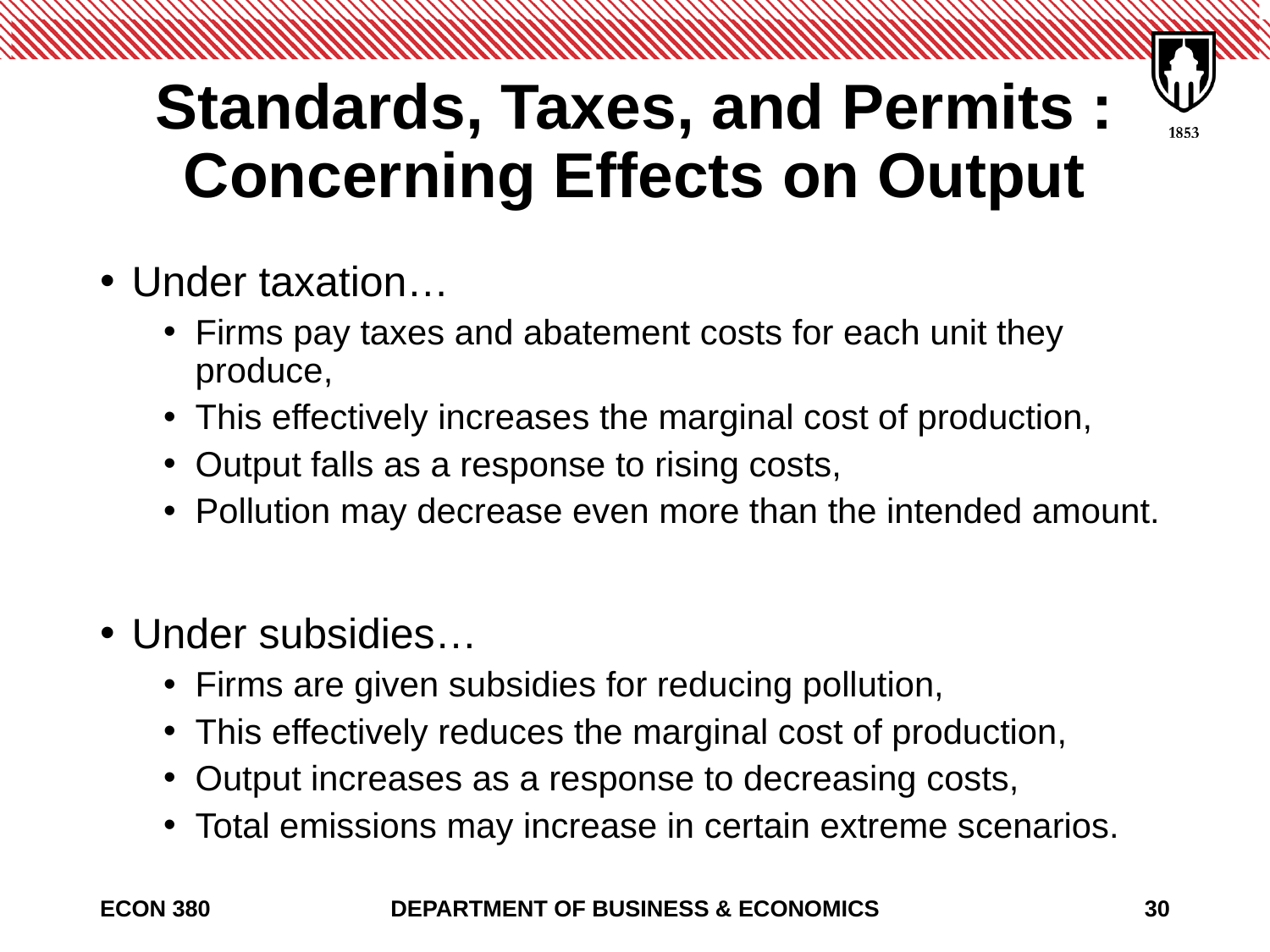

# Standards, Taxes, and Permits : Concerning Effects on Output
Under taxation…
Firms pay taxes and abatement costs for each unit they produce,
This effectively increases the marginal cost of production,
Output falls as a response to rising costs,
Pollution may decrease even more than the intended amount.

Under subsidies…
Firms are given subsidies for reducing pollution,
This effectively reduces the marginal cost of production,
Output increases as a response to decreasing costs,
Total emissions may increase in certain extreme scenarios.
ECON 380
DEPARTMENT OF BUSINESS & ECONOMICS
30